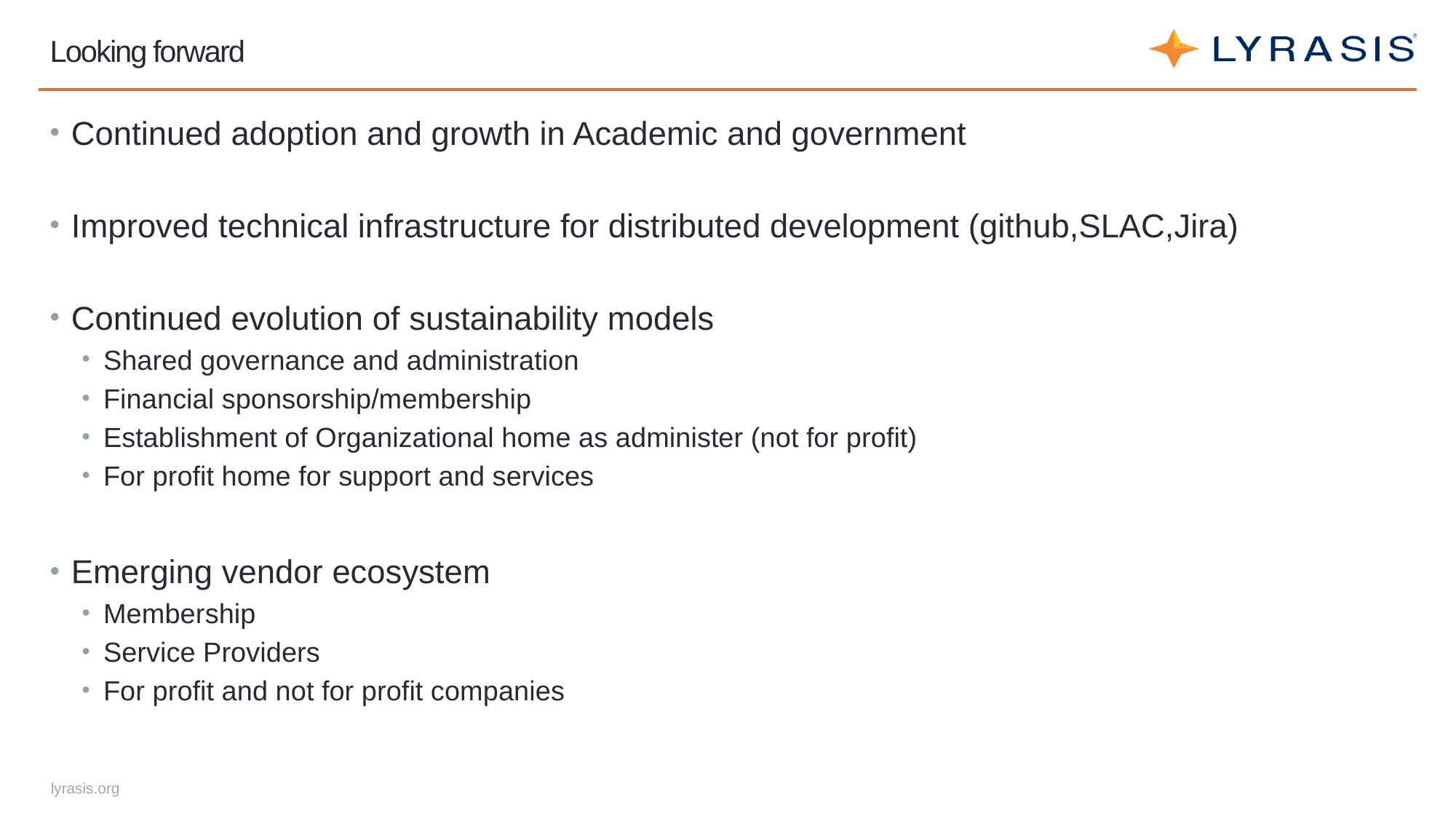

# Looking forward
Continued adoption and growth in Academic and government

Improved technical infrastructure for distributed development (github,SLAC,Jira)

Continued evolution of sustainability models
Shared governance and administration
Financial sponsorship/membership
Establishment of Organizational home as administer (not for profit)
For profit home for support and services

Emerging vendor ecosystem
Membership
Service Providers
For profit and not for profit companies